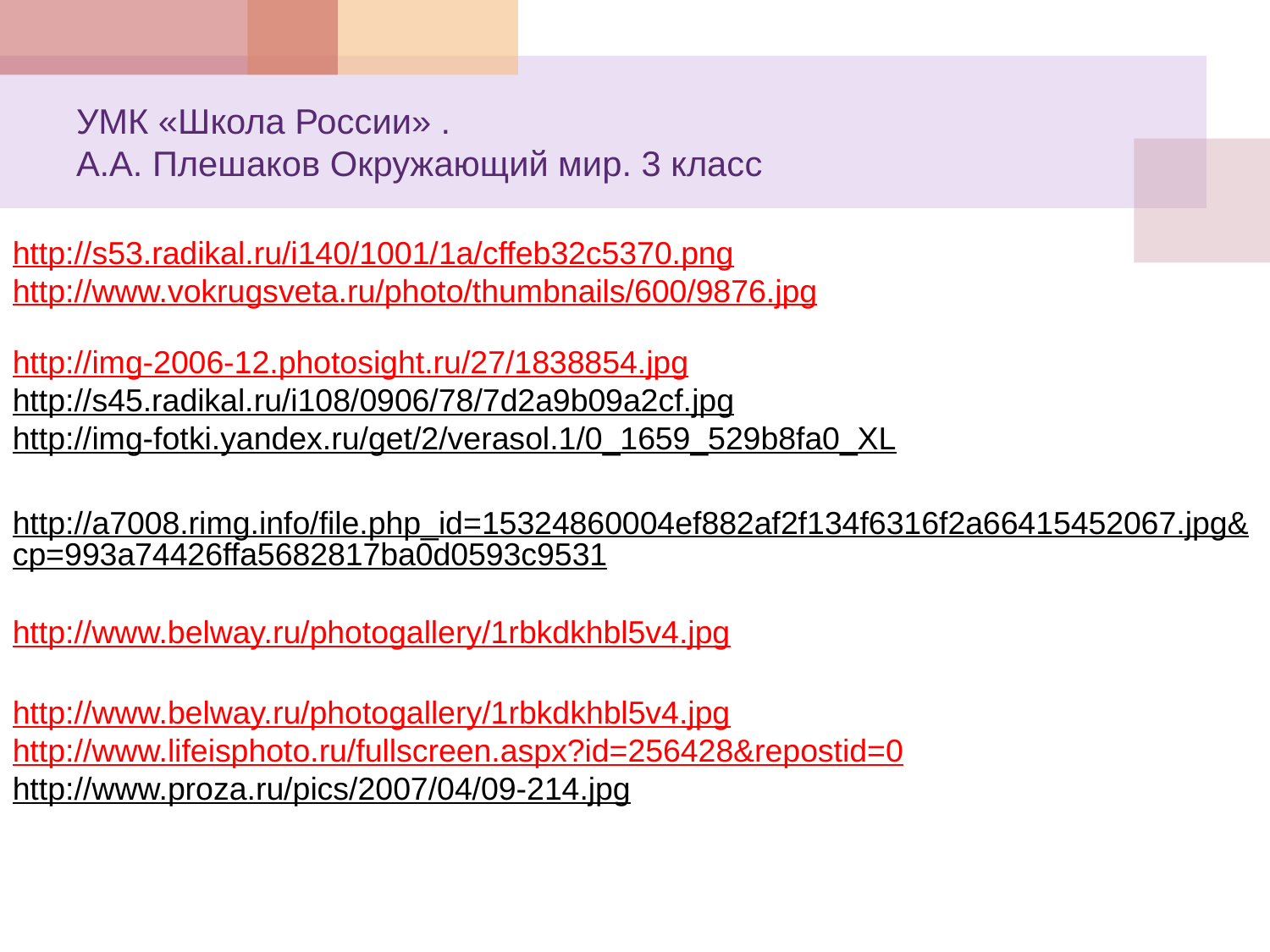

# УМК «Школа России» . А.А. Плешаков Окружающий мир. 3 класс
http://s53.radikal.ru/i140/1001/1a/cffeb32c5370.png http://www.vokrugsveta.ru/photo/thumbnails/600/9876.jpg
http://img-2006-12.photosight.ru/27/1838854.jpg
http://s45.radikal.ru/i108/0906/78/7d2a9b09a2cf.jpg
http://img-fotki.yandex.ru/get/2/verasol.1/0_1659_529b8fa0_XL
http://a7008.rimg.info/file.php_id=15324860004ef882af2f134f6316f2a66415452067.jpg&cp=993a74426ffa5682817ba0d0593c9531
http://www.belway.ru/photogallery/1rbkdkhbl5v4.jpg

http://www.belway.ru/photogallery/1rbkdkhbl5v4.jpg
http://www.lifeisphoto.ru/fullscreen.aspx?id=256428&repostid=0
http://www.proza.ru/pics/2007/04/09-214.jpg